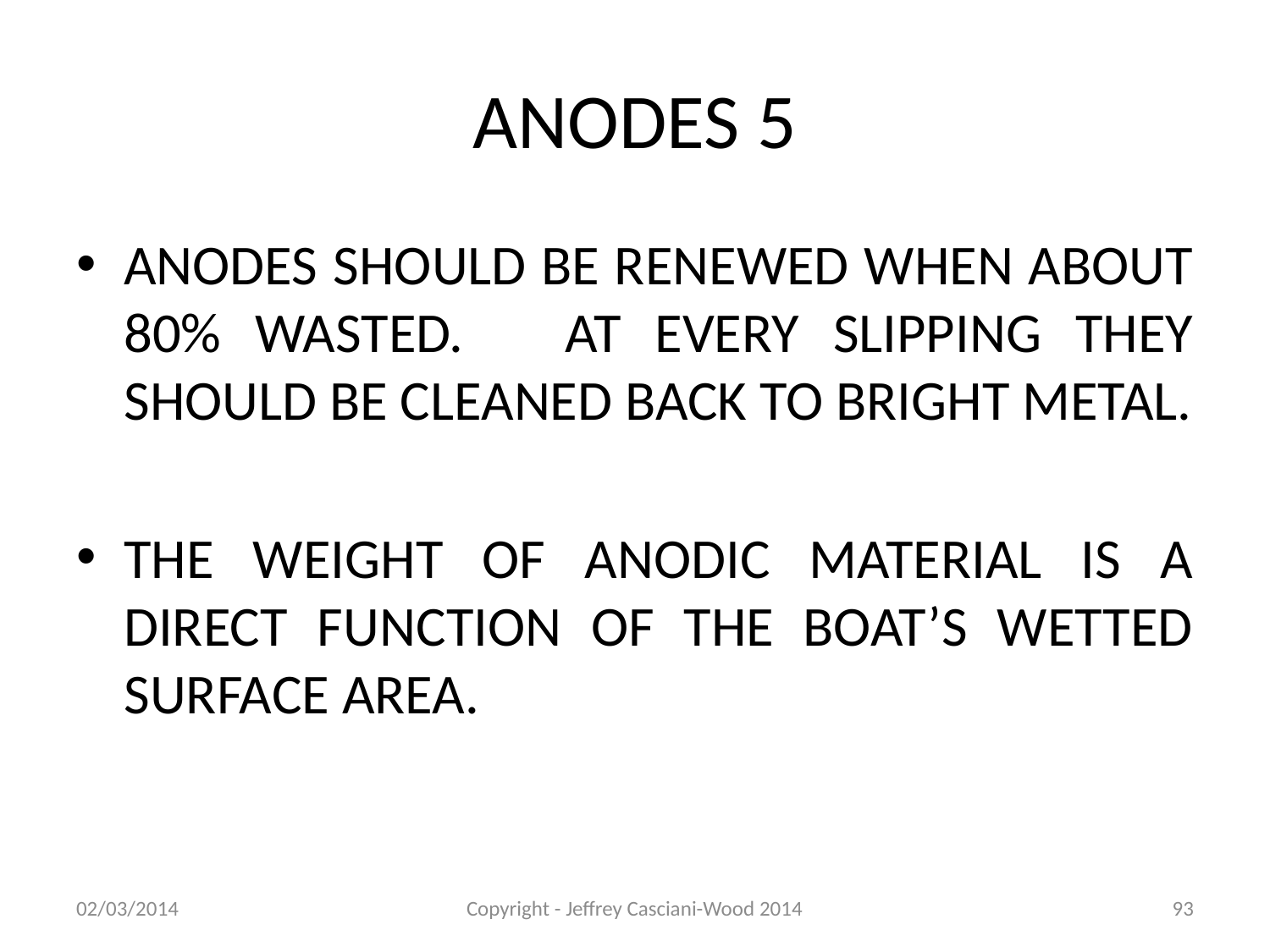

# ANODES 5
ANODES SHOULD BE RENEWED WHEN ABOUT 80% WASTED.   AT EVERY SLIPPING THEY SHOULD BE CLEANED BACK TO BRIGHT METAL.

THE WEIGHT OF ANODIC MATERIAL IS A DIRECT FUNCTION OF THE BOAT’S WETTED SURFACE AREA.
02/03/2014
Copyright - Jeffrey Casciani-Wood 2014
93